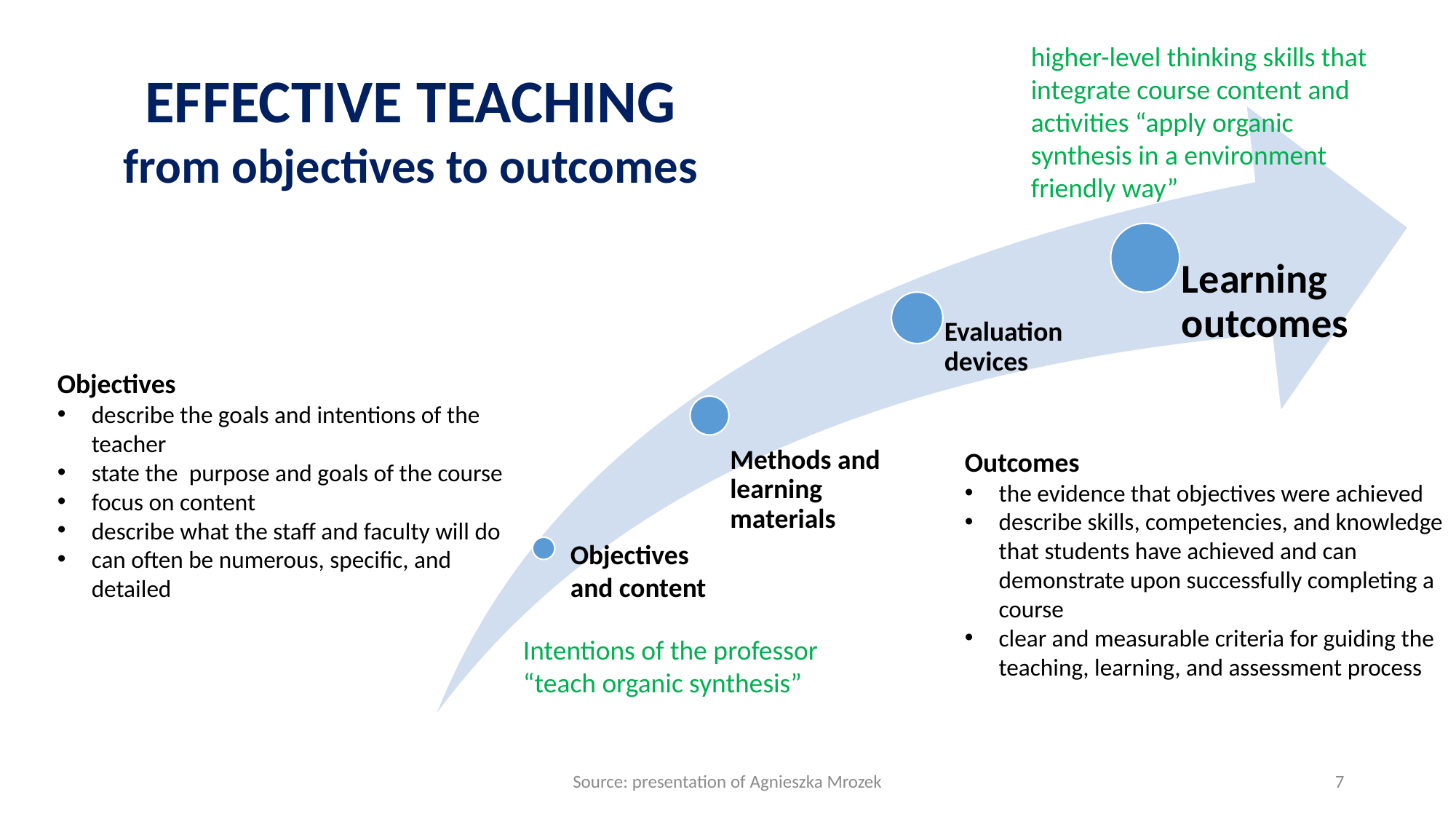

higher-level thinking skills that integrate course content and activities “apply organic synthesis in a environment friendly way”
EFFECTIVE TEACHING
from objectives to outcomes

Methods and learning materials
Evaluation devices
Learning outcomes
Objectives and content
Objectives
describe the goals and intentions of the teacher
state the  purpose and goals of the course
focus on content
describe what the staff and faculty will do
can often be numerous, specific, and detailed
Outcomes
the evidence that objectives were achieved
describe skills, competencies, and knowledge that students have achieved and can demonstrate upon successfully completing a course
clear and measurable criteria for guiding the teaching, learning, and assessment process

Intentions of the professor “teach organic synthesis”
Source: presentation of Agnieszka Mrozek
7